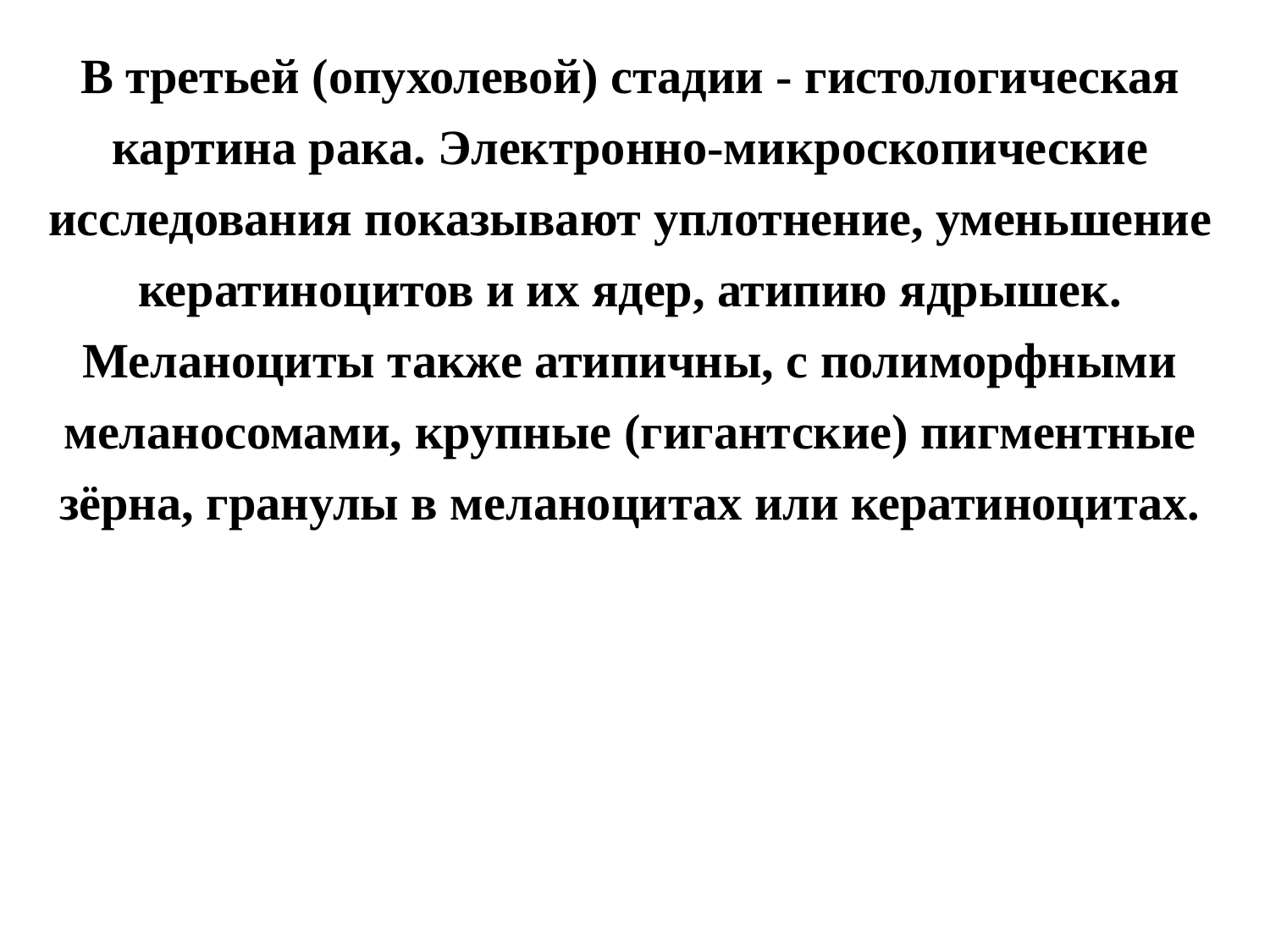

В третьей (опухолевой) стадии - гистологическая картина рака. Электронно-микроскопические исследования показывают уплотнение, уменьшение кератиноцитов и их ядер, атипию ядрышек. Меланоциты также атипичны, с полиморфными меланосомами, крупные (гигантские) пигментные зёрна, гранулы в меланоцитах или кератиноцитах.